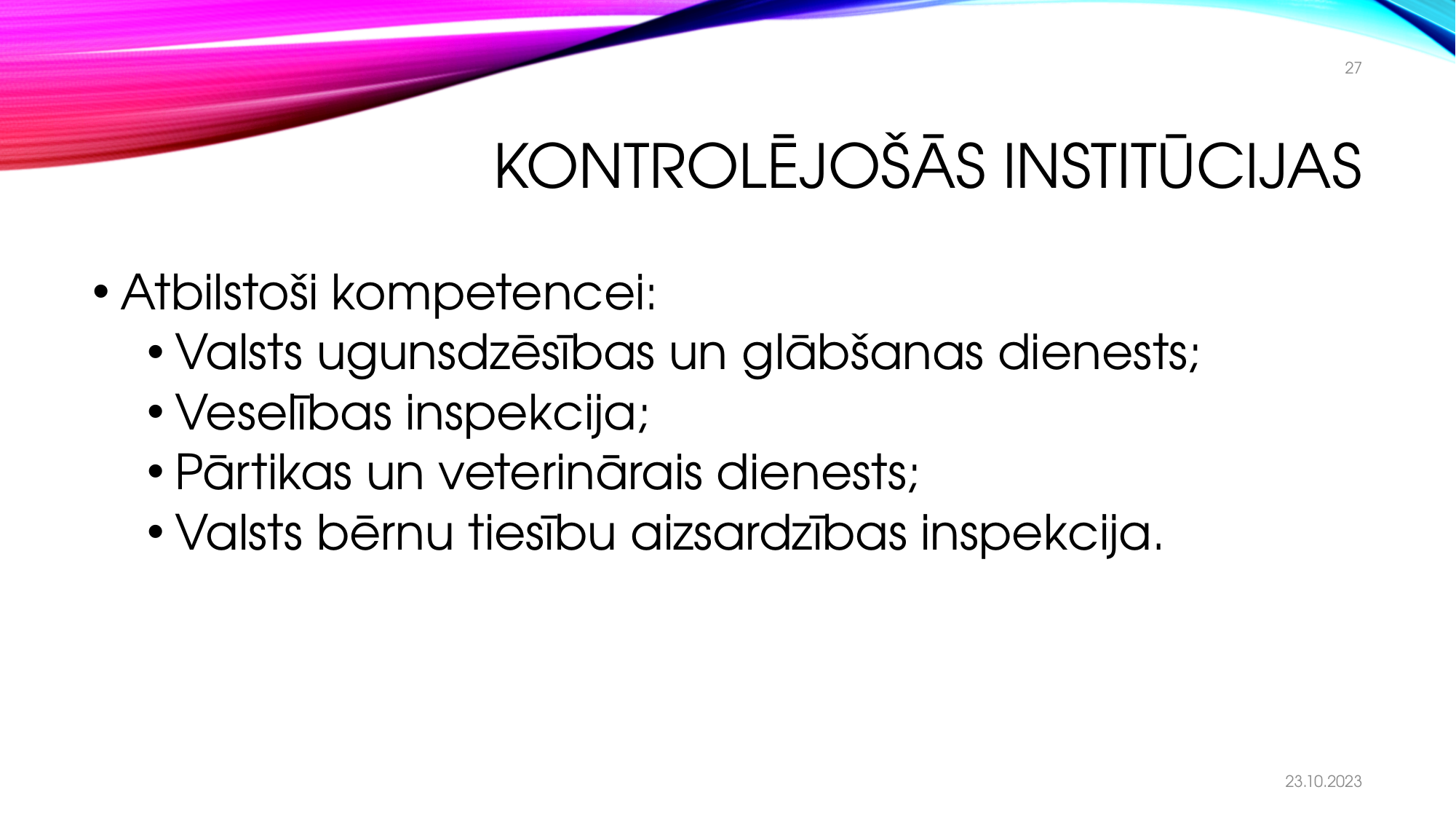

27
# Kontrolējošās institūcijas
Atbilstoši kompetencei:
Valsts ugunsdzēsības un glābšanas dienests;
Veselības inspekcija;
Pārtikas un veterinārais dienests;
Valsts bērnu tiesību aizsardzības inspekcija.
23.10.2023